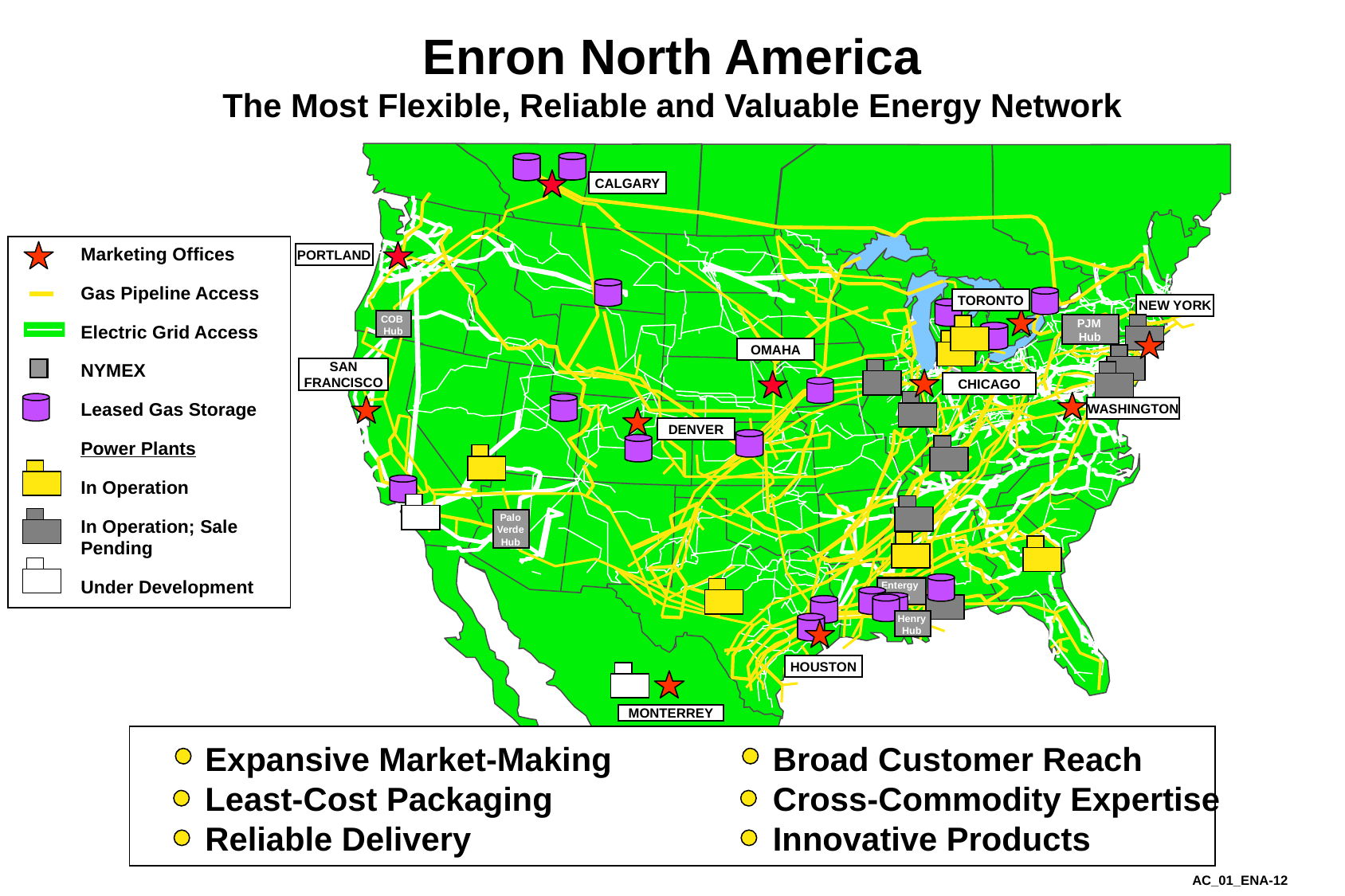

12
# Enron North America
The Most Flexible, Reliable and Valuable Energy Network

CALGARY

Marketing Offices
Gas Pipeline Access
Electric Grid Access
NYMEX
Leased Gas Storage
Power Plants
In Operation
In Operation; Sale Pending
Under Development

PORTLAND

TORONTO

NEW YORK

COB

PJM

Hub

Hub

OMAHA

SAN FRANCISCO

CHICAGO

WASHINGTON

DENVER

Palo

Verde

Hub

Entergy

Hub

Henry
Hub

HOUSTON

MONTERREY

Expansive Market-Making
Least-Cost Packaging
Reliable Delivery
Broad Customer Reach
Cross-Commodity Expertise
Innovative Products